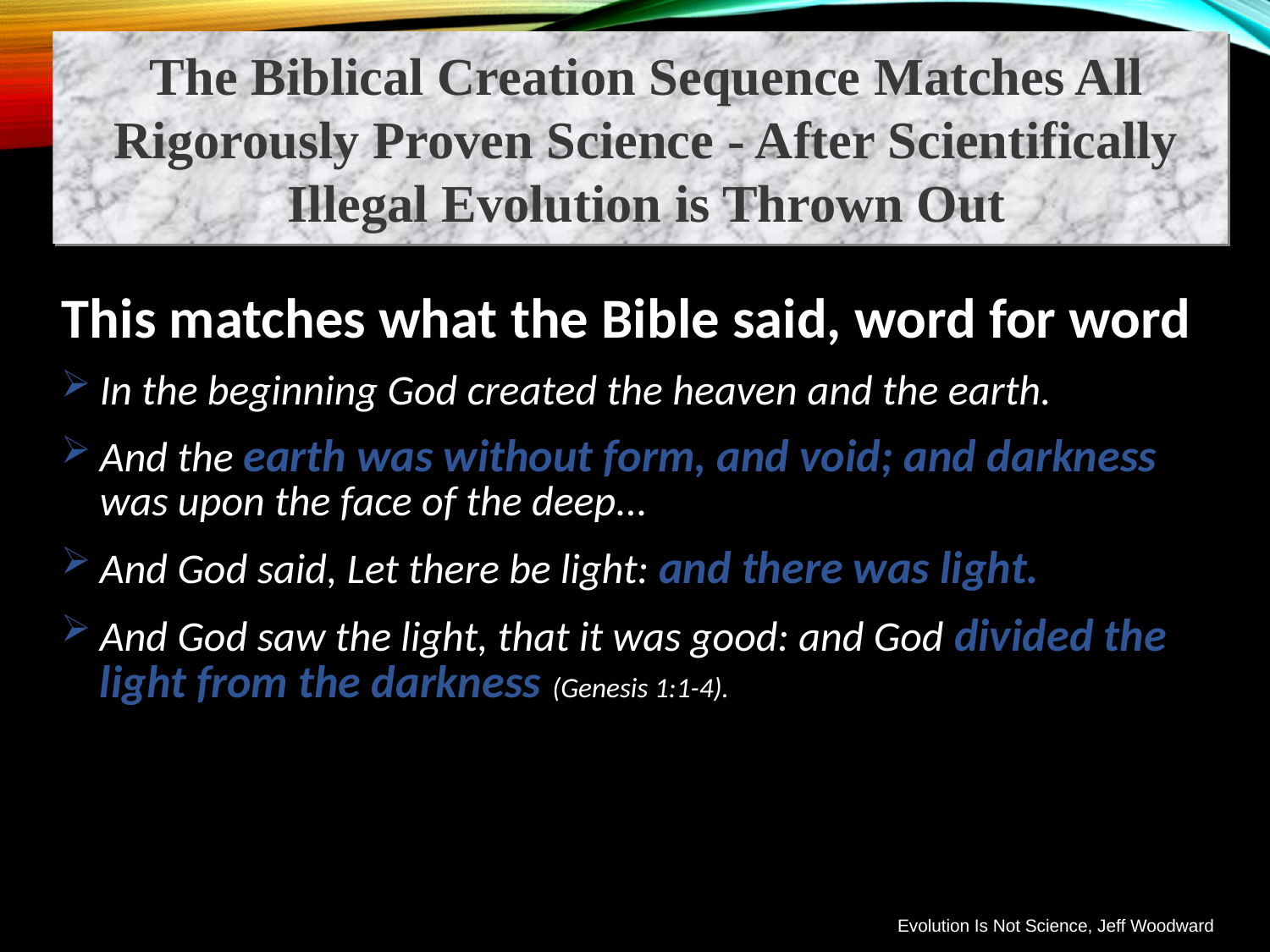

The Biblical Creation Sequence Matches All Rigorously Proven Science - After Scientifically Illegal Evolution is Thrown Out
This matches what the Bible said, word for word
In the beginning God created the heaven and the earth.
And the earth was without form, and void; and darkness was upon the face of the deep...
And God said, Let there be light: and there was light.
And God saw the light, that it was good: and God divided the light from the darkness (Genesis 1:1-4).

Evolution Is Not Science, Jeff Woodward